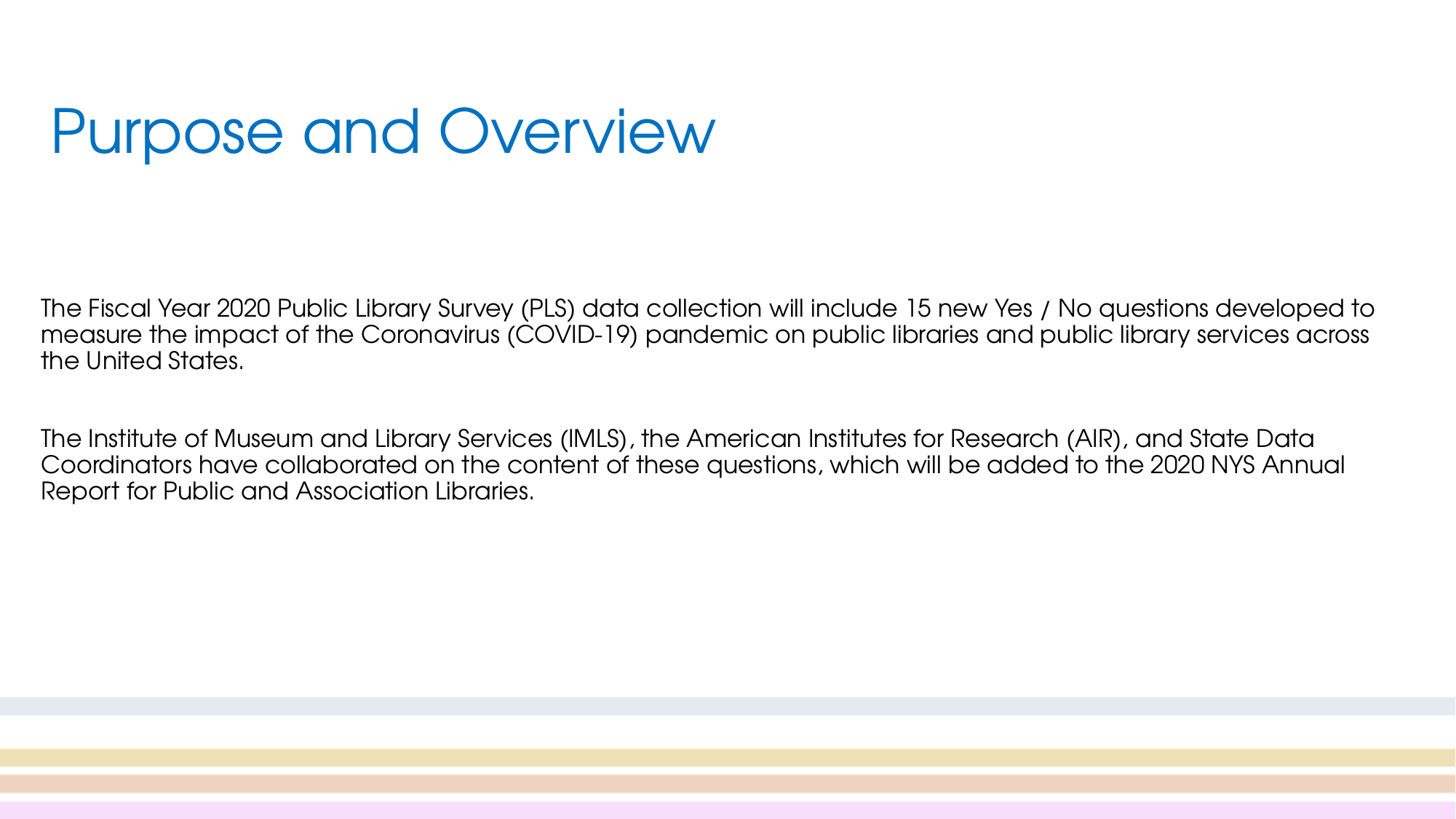

Purpose and Overview
# The Fiscal Year 2020 Public Library Survey (PLS) data collection will include 15 new Yes / No questions developed to measure the impact of the Coronavirus (COVID-19) pandemic on public libraries and public library services across the United States. The Institute of Museum and Library Services (IMLS), the American Institutes for Research (AIR), and State Data Coordinators have collaborated on the content of these questions, which will be added to the 2020 NYS Annual Report for Public and Association Libraries.